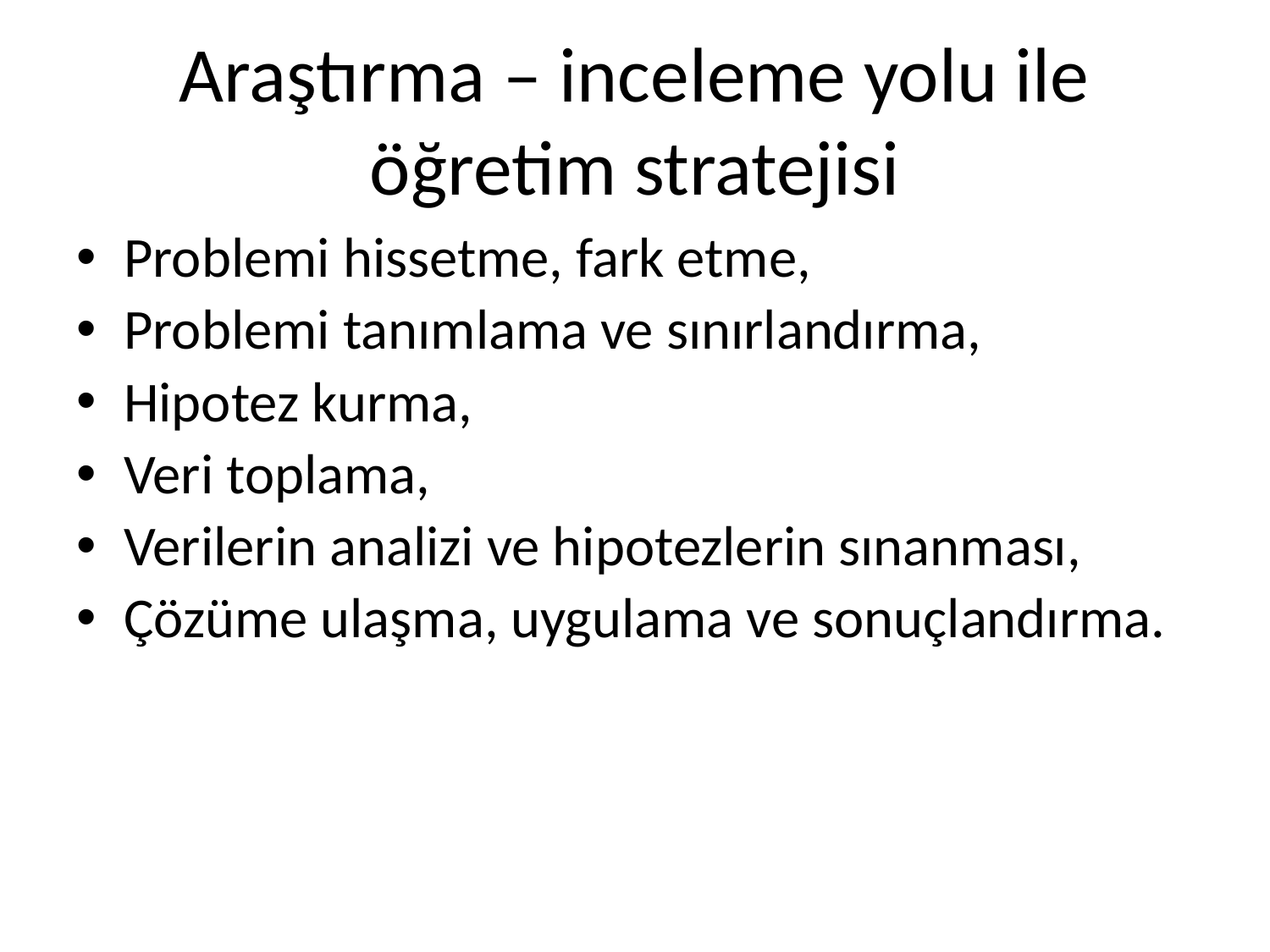

# Araştırma – inceleme yolu ile öğretim stratejisi
Problemi hissetme, fark etme,
Problemi tanımlama ve sınırlandırma,
Hipotez kurma,
Veri toplama,
Verilerin analizi ve hipotezlerin sınanması,
Çözüme ulaşma, uygulama ve sonuçlandırma.